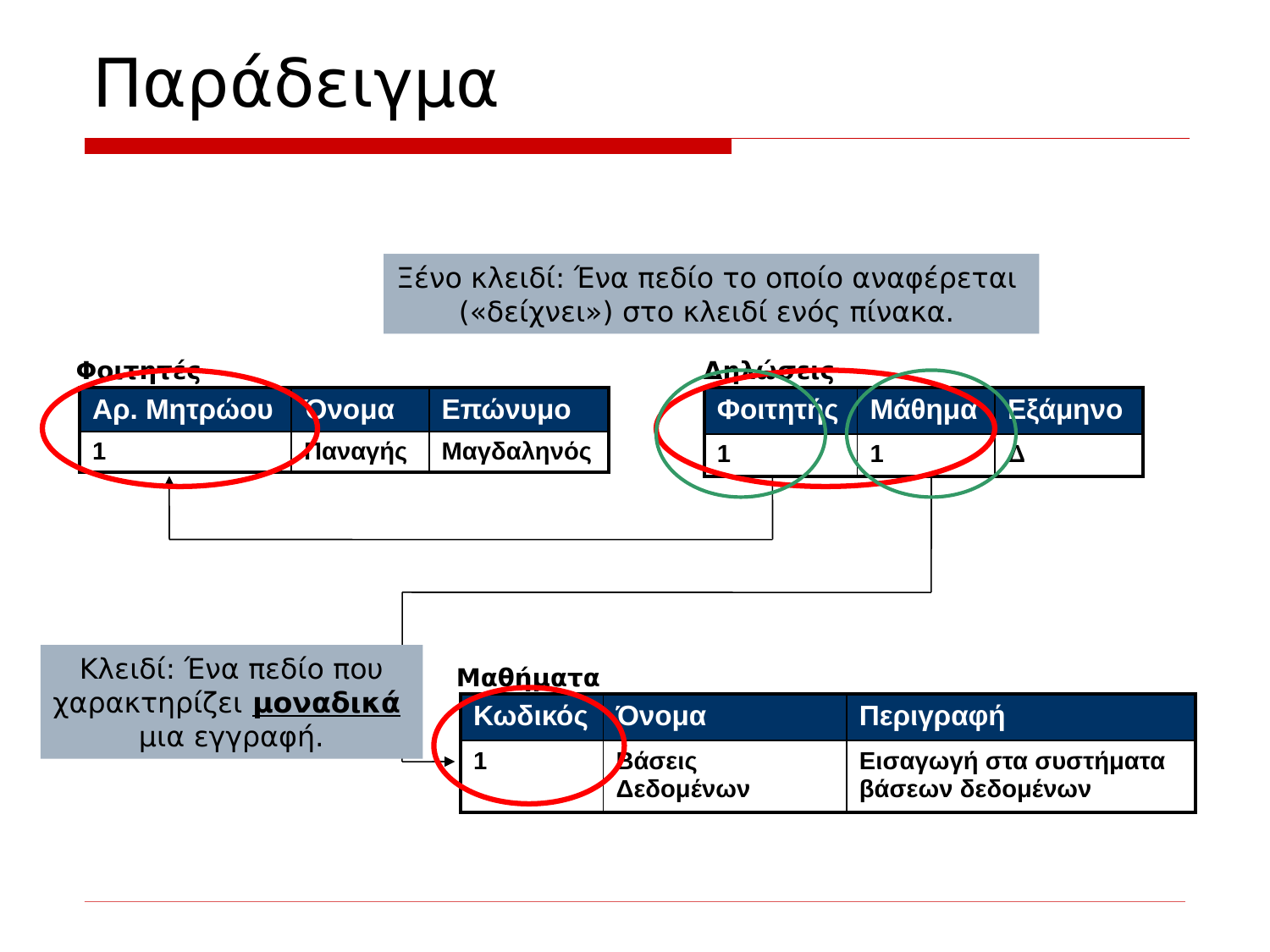

# Παράδειγμα
Ξένο κλειδί: Ένα πεδίο το οποίο αναφέρεται
(«δείχνει») στο κλειδί ενός πίνακα.
Φοιτητές
Δηλώσεις

| Αρ. Μητρώου | Όνομα | Επώνυμο |
| --- | --- | --- |
| 1 | Παναγής | Μαγδαληνός |
| Φοιτητής | Μάθημα | Εξάμηνο |
| --- | --- | --- |
| 1 | 1 | Δ |

Κλειδί: Ένα πεδίο που
χαρακτηρίζει μοναδικά
μια εγγραφή.
Μαθήματα

| Κωδικός | Όνομα | Περιγραφή |
| --- | --- | --- |
| 1 | Βάσεις Δεδομένων | Εισαγωγή στα συστήματα βάσεων δεδομένων |